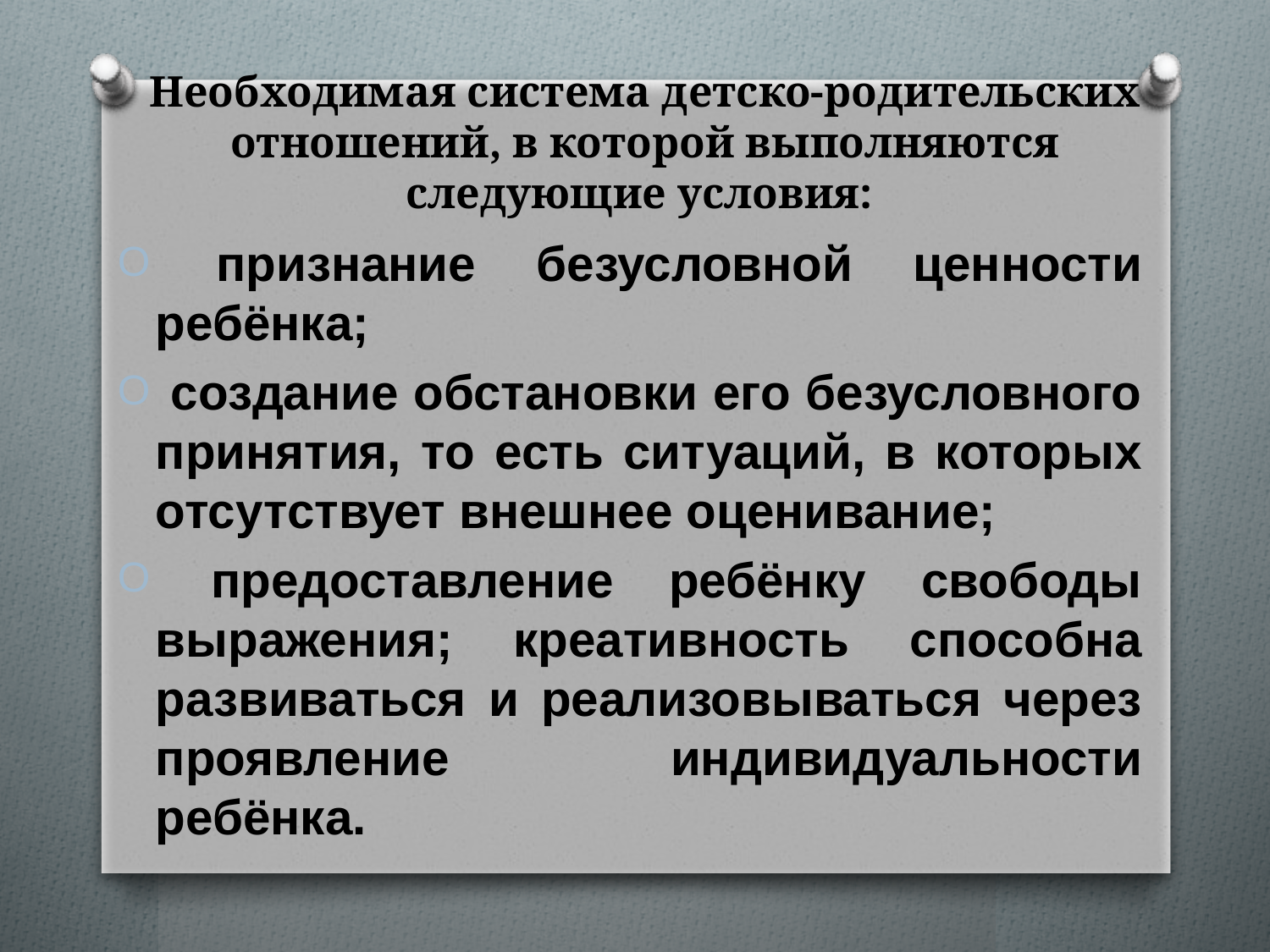

# Необходимая система детско-родительских отношений, в которой выполняются следующие условия:
 признание безусловной ценности ребёнка;
 создание обстановки его безусловного принятия, то есть ситуаций, в которых отсутствует внешнее оценивание;
 предоставление ребёнку свободы выражения; креативность способна развиваться и реализовываться через проявление индивидуальности ребёнка.